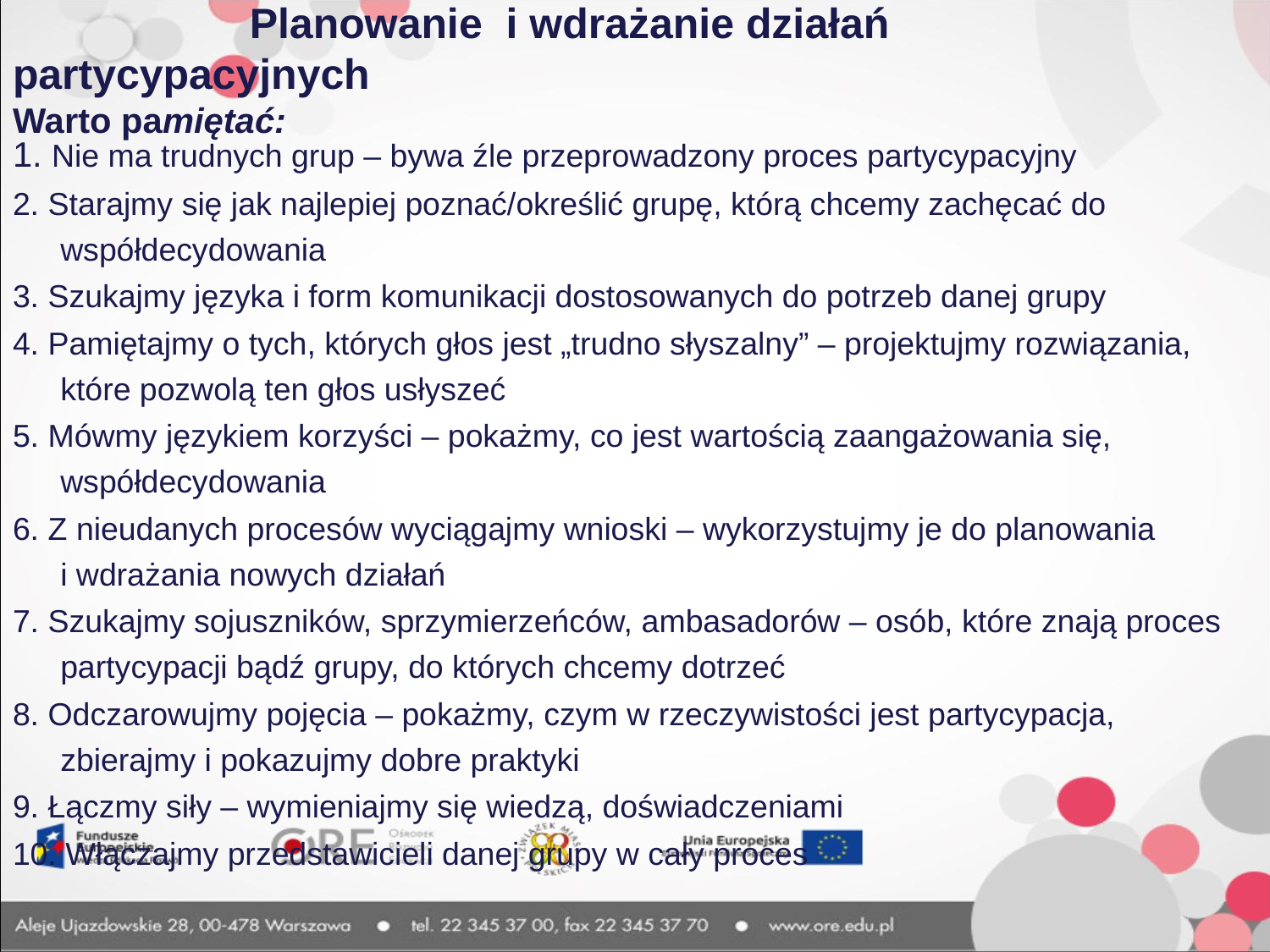

# Planowanie  i wdrażanie działań partycypacyjnych Warto pamiętać:

1. Nie ma trudnych grup – bywa źle przeprowadzony proces partycypacyjny
2. Starajmy się jak najlepiej poznać/określić grupę, którą chcemy zachęcać do współdecydowania
3. Szukajmy języka i form komunikacji dostosowanych do potrzeb danej grupy
4. Pamiętajmy o tych, których głos jest „trudno słyszalny” – projektujmy rozwiązania, które pozwolą ten głos usłyszeć
5. Mówmy językiem korzyści – pokażmy, co jest wartością zaangażowania się, współdecydowania
6. Z nieudanych procesów wyciągajmy wnioski – wykorzystujmy je do planowania
i wdrażania nowych działań
7. Szukajmy sojuszników, sprzymierzeńców, ambasadorów – osób, które znają proces partycypacji bądź grupy, do których chcemy dotrzeć
8. Odczarowujmy pojęcia – pokażmy, czym w rzeczywistości jest partycypacja, zbierajmy i pokazujmy dobre praktyki
9. Łączmy siły – wymieniajmy się wiedzą, doświadczeniami
10. Włączajmy przedstawicieli danej grupy w cały proces